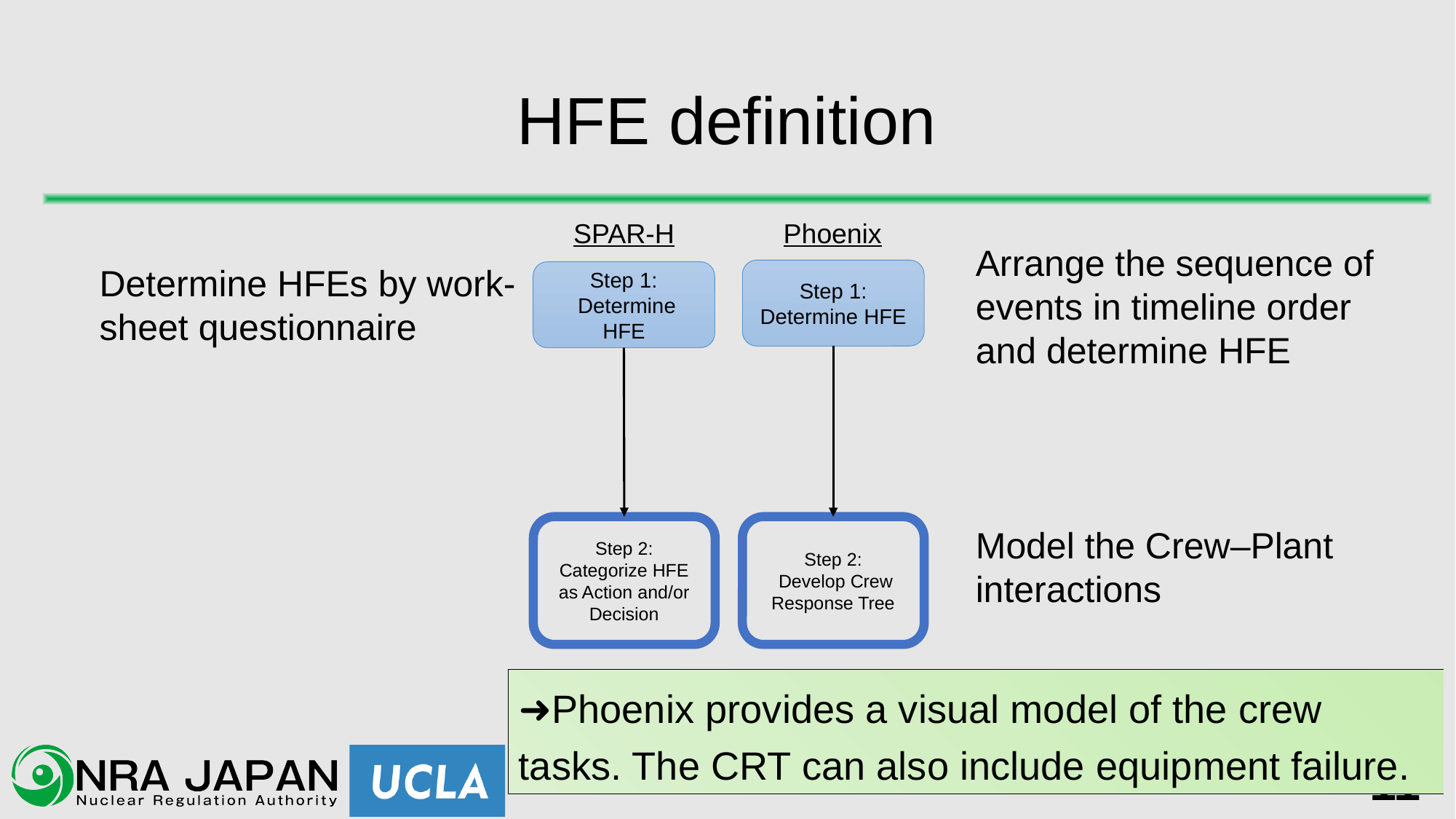

# HFE definition
SPAR-H
Phoenix
Arrange the sequence of events in timeline order and determine HFE
Determine HFEs by work-sheet questionnaire
Step 1:
Determine HFE
Step 1:
 Determine HFE
Step 2:
Categorize HFE as Action and/or Decision
Step 2:
 Develop Crew Response Tree
Model the Crew–Plant interactions
➜Phoenix provides a visual model of the crew tasks. The CRT can also include equipment failure.
11